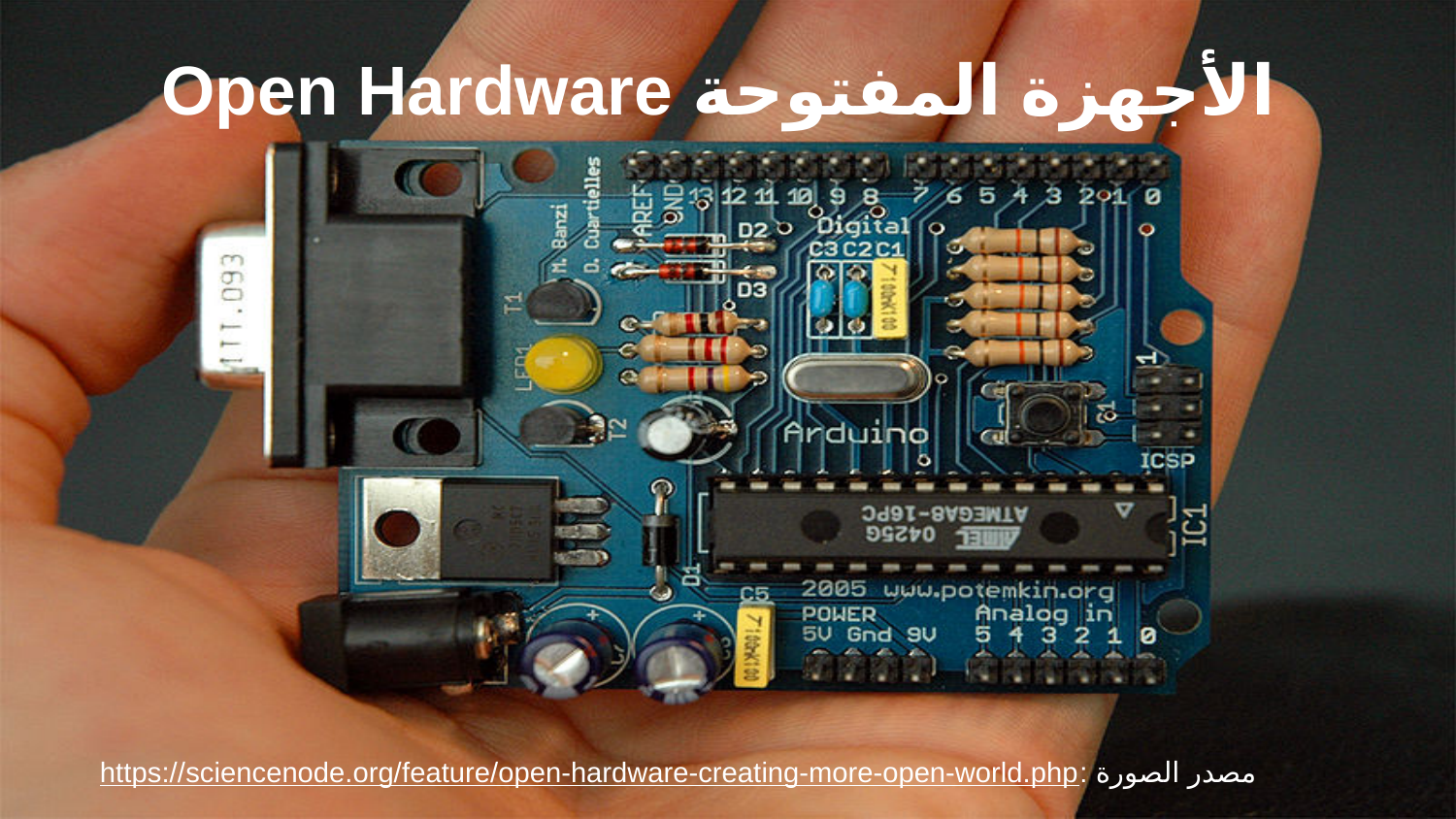

# Open Hardware الأجهزة المفتوحة
https://sciencenode.org/feature/open-hardware-creating-more-open-world.php: مصدر الصورة